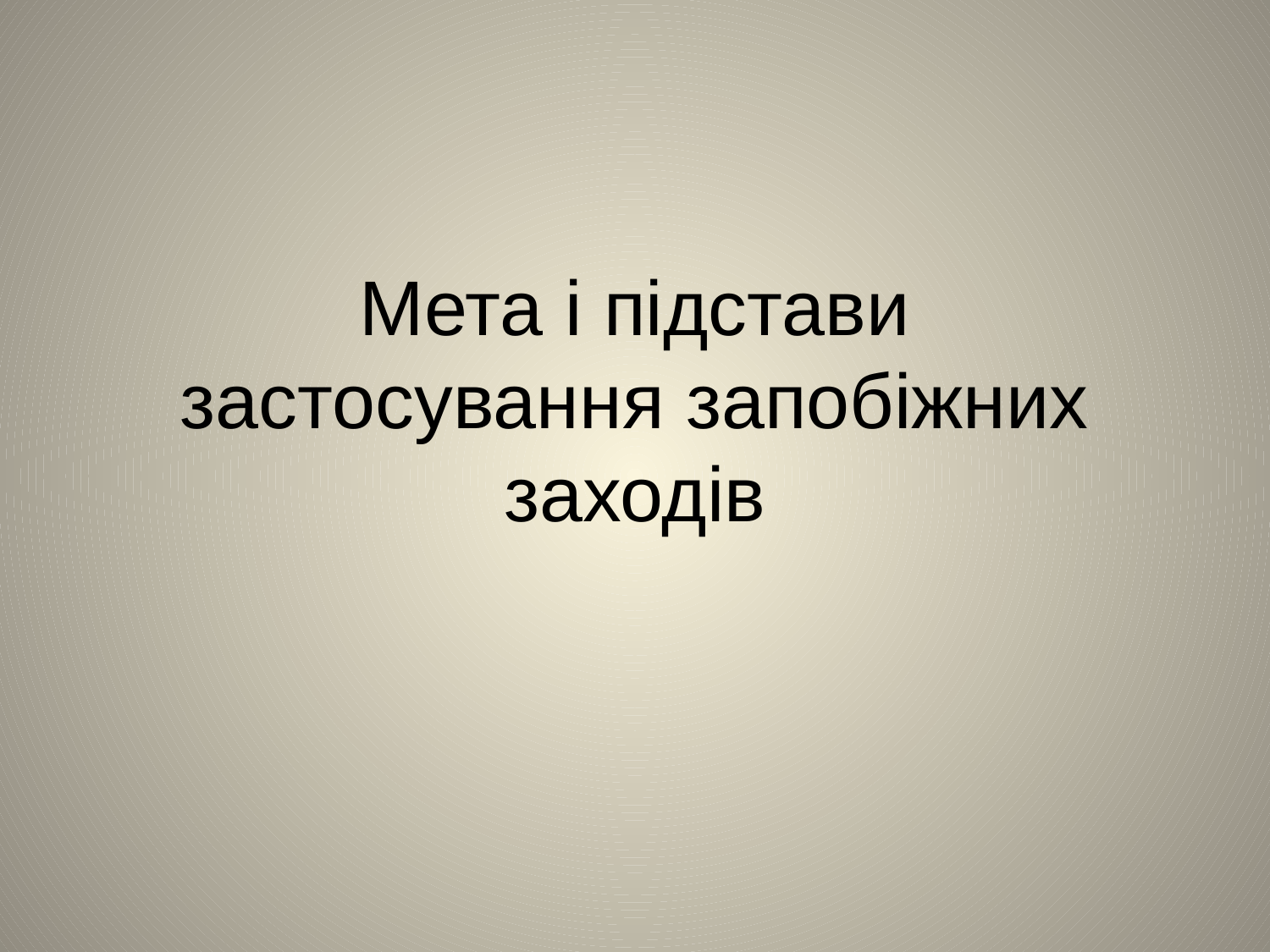

# Мета і підстави застосування запобіжних заходів